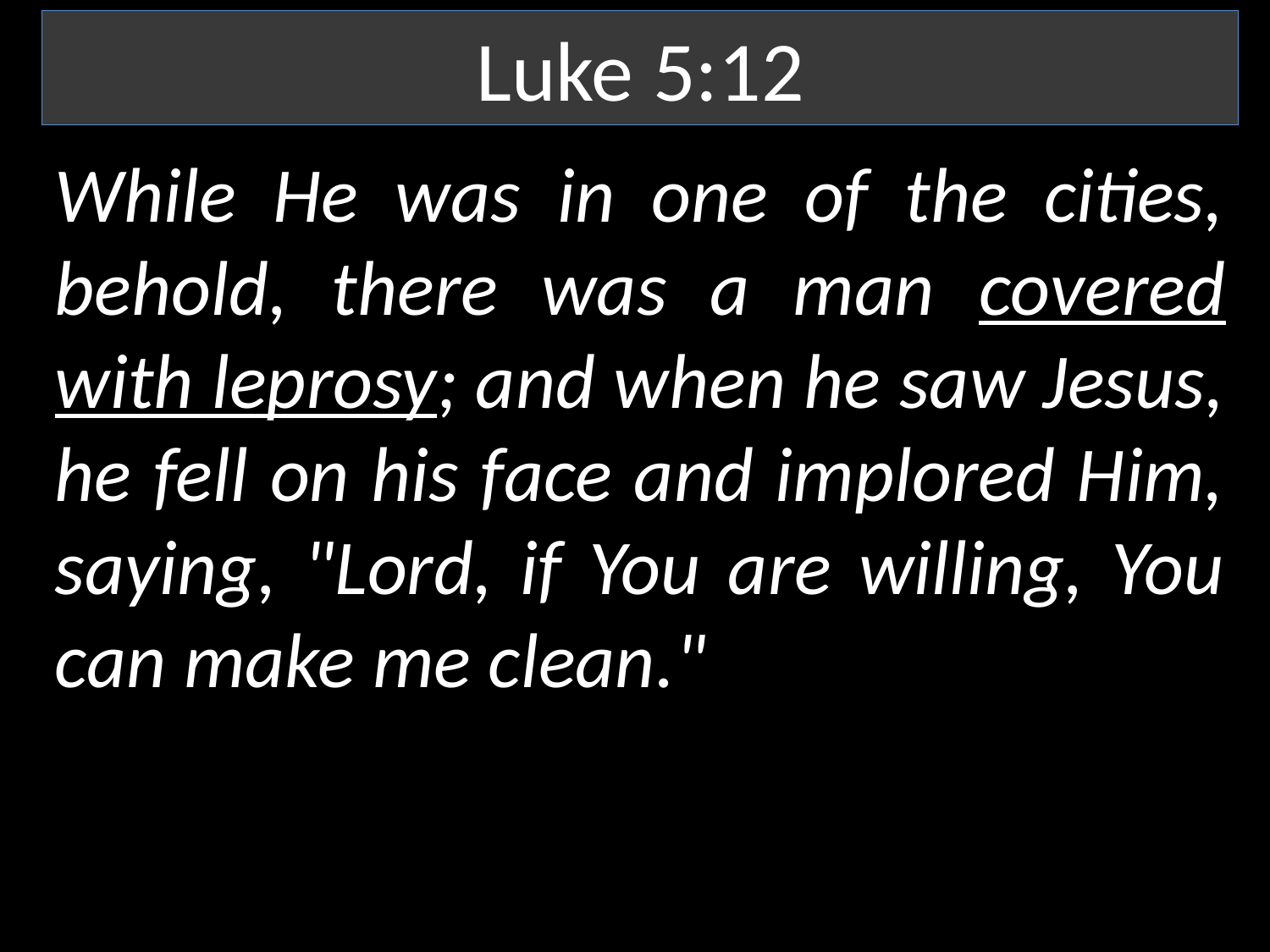

Luke 5:12
While He was in one of the cities, behold, there was a man covered with leprosy; and when he saw Jesus, he fell on his face and implored Him, saying, "Lord, if You are willing, You can make me clean."